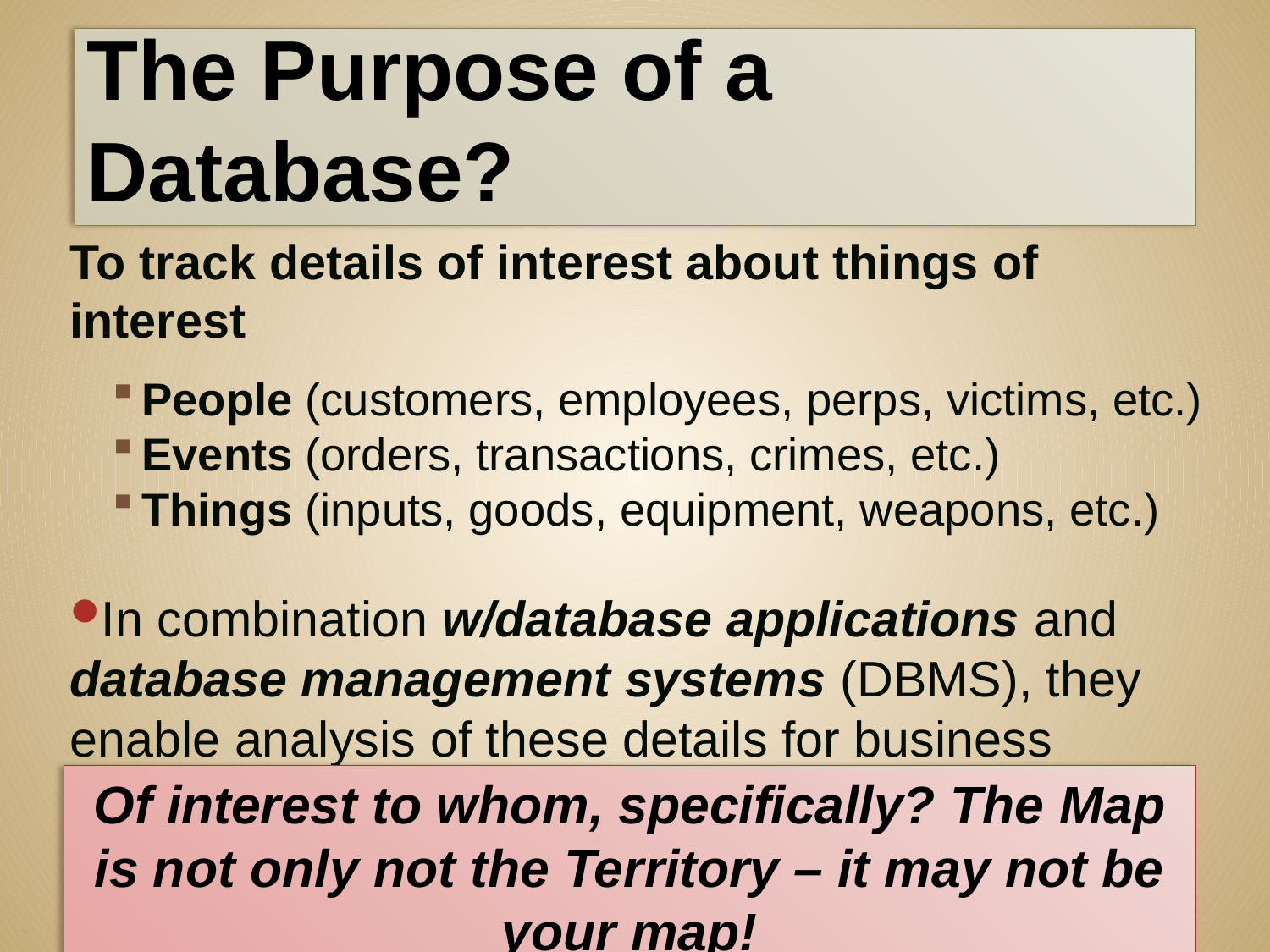

# The Purpose of a Database?
To track details of interest about things of interest

People (customers, employees, perps, victims, etc.)
Events (orders, transactions, crimes, etc.)
Things (inputs, goods, equipment, weapons, etc.)

In combination w/database applications and database management systems (DBMS), they enable analysis of these details for business decision-making & problem-solving

Of interest to whom, specifically? The Map is not only not the Territory – it may not be your map!